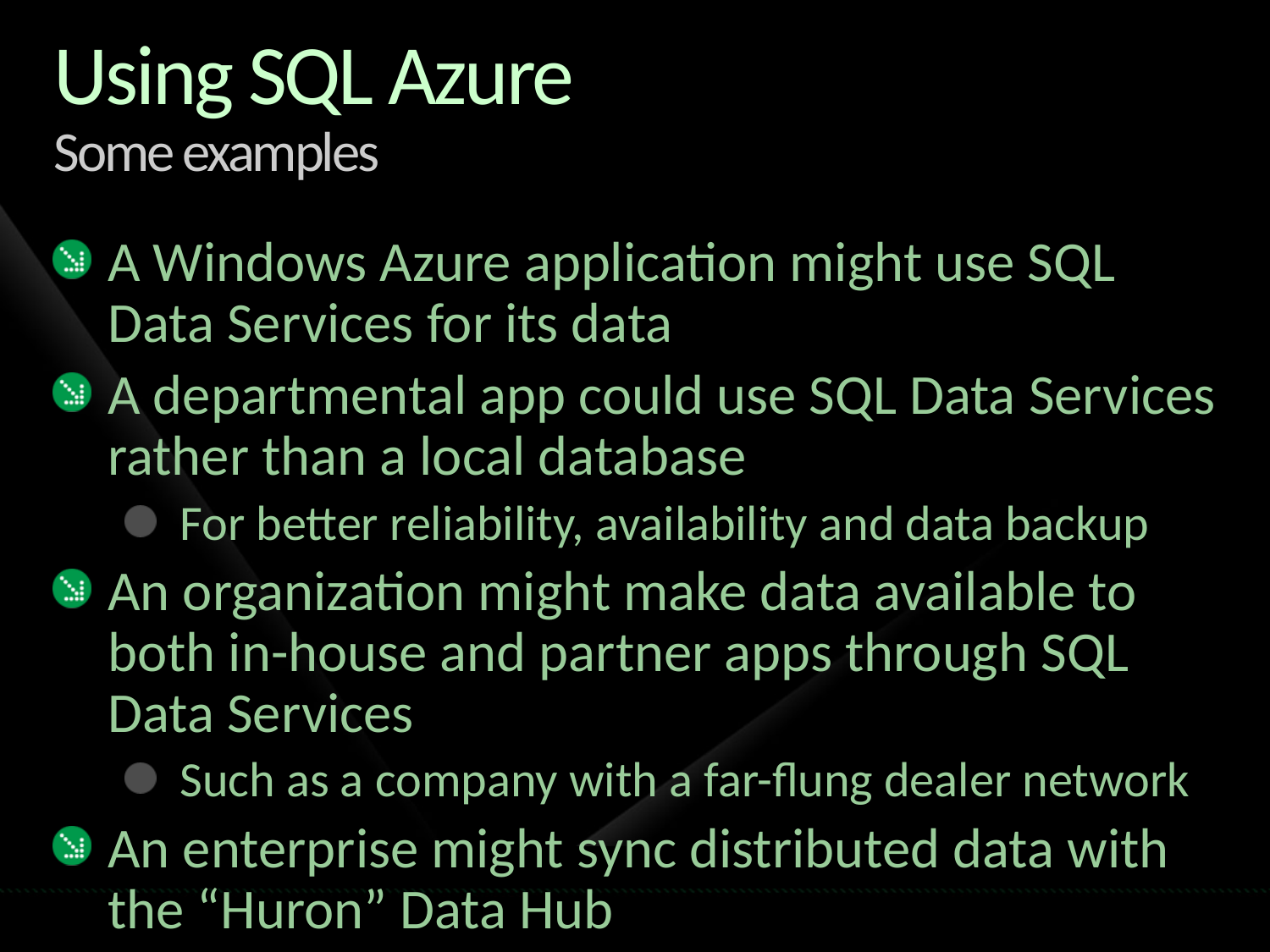

# Using SQL Azure Some examples
A Windows Azure application might use SQL Data Services for its data
A departmental app could use SQL Data Services rather than a local database
For better reliability, availability and data backup
An organization might make data available to both in-house and partner apps through SQL Data Services
Such as a company with a far-flung dealer network
An enterprise might sync distributed data with the “Huron” Data Hub